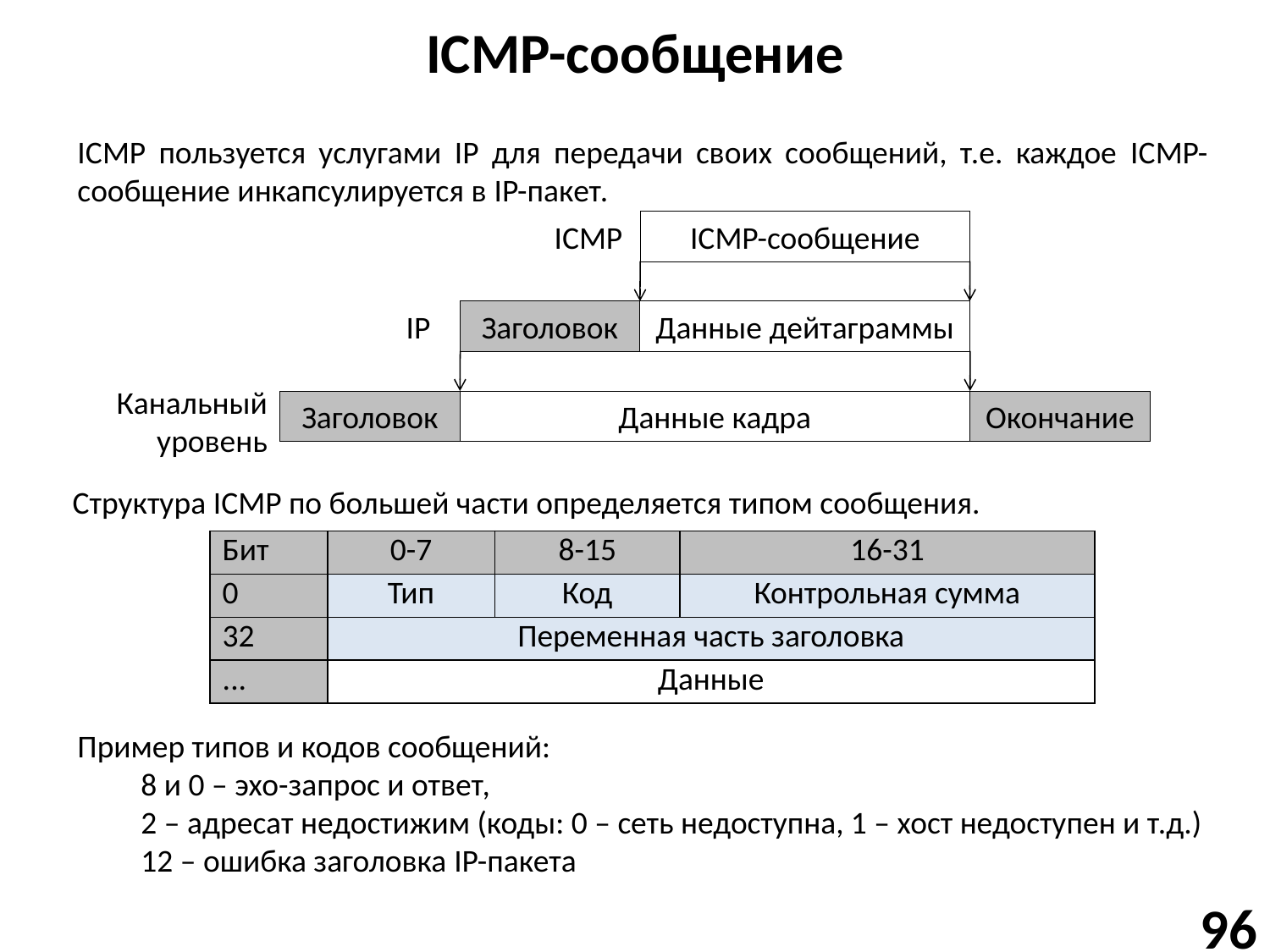

# ICMP-сообщение
ICMP пользуется услугами IP для передачи своих сообщений, т.е. каждое ICMP-сообщение инкапсулируется в IP-пакет.
ICMP
ICMP-сообщение
IP
Заголовок
Данные дейтаграммы
Канальный уровень
Заголовок
Данные кадра
Окончание
Структура ICMP по большей части определяется типом сообщения.
| Бит | 0-7 | 8-15 | 16-31 |
| --- | --- | --- | --- |
| 0 | Тип | Код | Контрольная сумма |
| 32 | Переменная часть заголовка |  |  |
| ... | Данные |  |  |
Пример типов и кодов сообщений:
8 и 0 – эхо-запрос и ответ,
2 – адресат недостижим (коды: 0 – сеть недоступна, 1 – хост недоступен и т.д.)
12 – ошибка заголовка IP-пакета
96